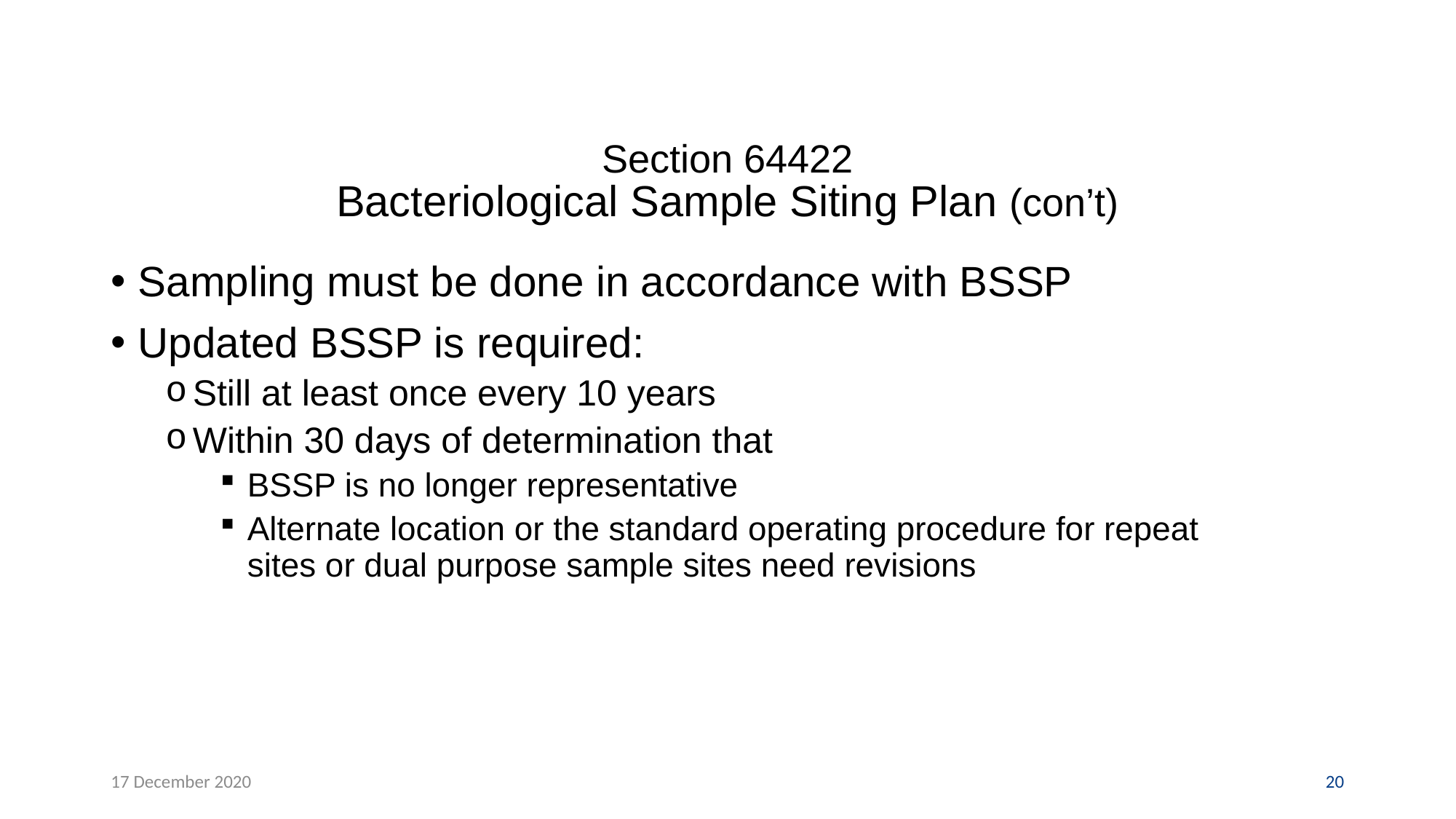

# Section 64422 Bacteriological Sample Siting Plan (con’t)
Sampling must be done in accordance with BSSP
Updated BSSP is required:
Still at least once every 10 years
Within 30 days of determination that
BSSP is no longer representative
Alternate location or the standard operating procedure for repeat sites or dual purpose sample sites need revisions

17 December 2020
20